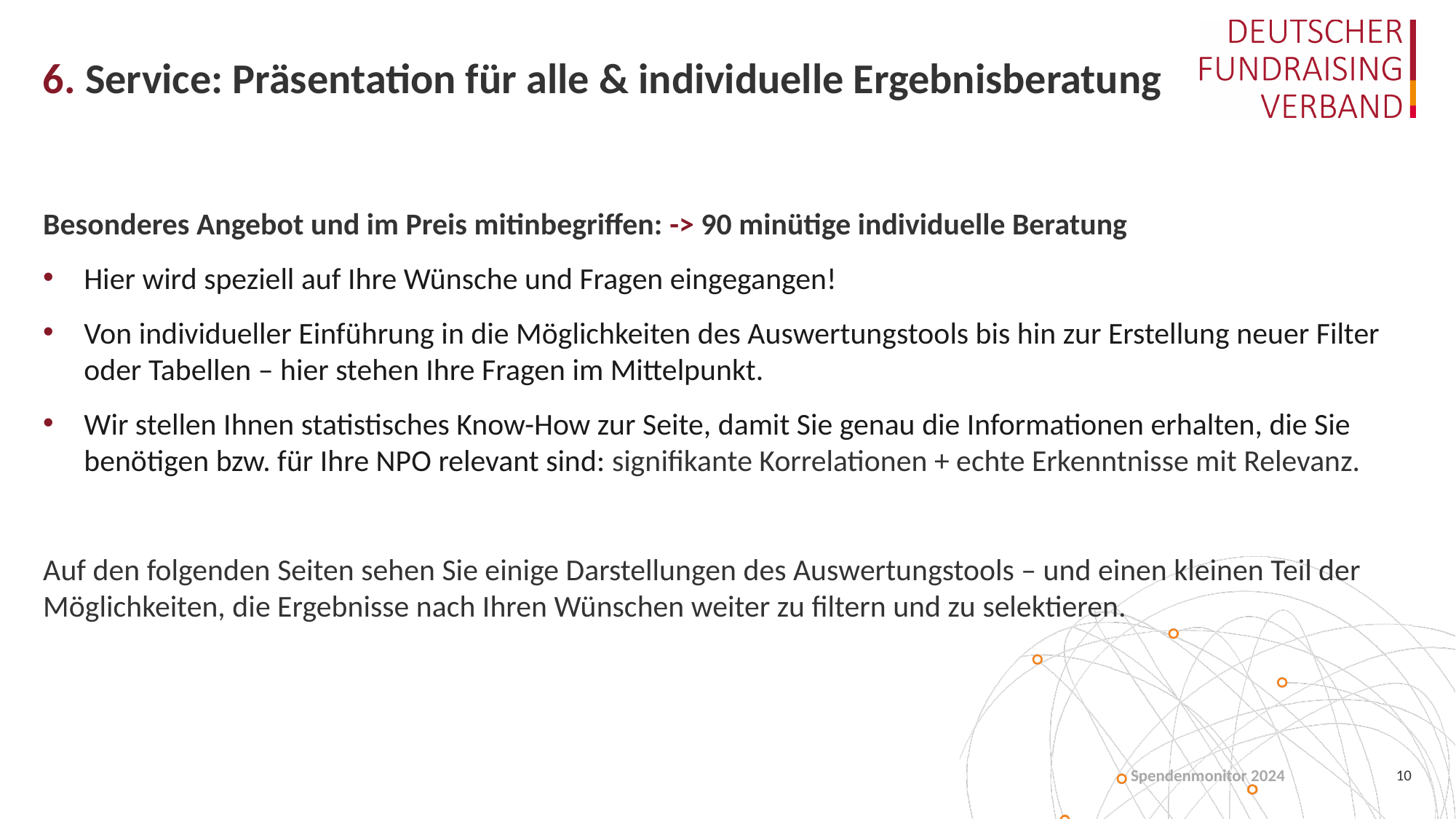

# 6. Service: Präsentation für alle & individuelle Ergebnisberatung
Besonderes Angebot und im Preis mitinbegriffen: -> 90 minütige individuelle Beratung
Hier wird speziell auf Ihre Wünsche und Fragen eingegangen!
Von individueller Einführung in die Möglichkeiten des Auswertungstools bis hin zur Erstellung neuer Filter oder Tabellen – hier stehen Ihre Fragen im Mittelpunkt.
Wir stellen Ihnen statistisches Know-How zur Seite, damit Sie genau die Informationen erhalten, die Sie benötigen bzw. für Ihre NPO relevant sind: signifikante Korrelationen + echte Erkenntnisse mit Relevanz.

Auf den folgenden Seiten sehen Sie einige Darstellungen des Auswertungstools – und einen kleinen Teil der Möglichkeiten, die Ergebnisse nach Ihren Wünschen weiter zu filtern und zu selektieren.

Spendenmonitor 2024
10